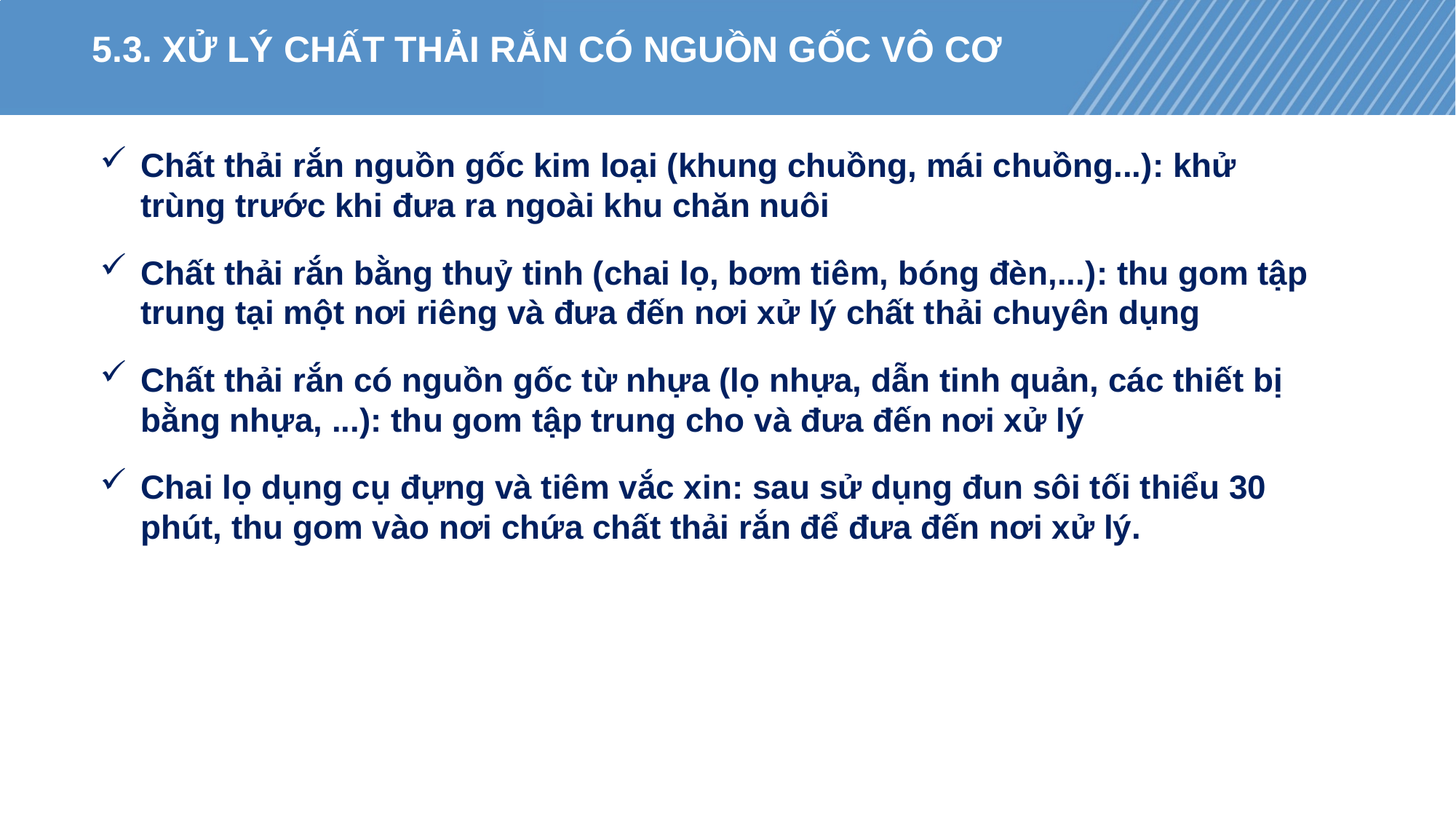

#

29
5.3. XỬ LÝ CHẤT THẢI RẮN CÓ NGUỒN GỐC VÔ CƠ
Chất thải rắn nguồn gốc kim loại (khung chuồng, mái chuồng...): khử trùng trước khi đưa ra ngoài khu chăn nuôi
Chất thải rắn bằng thuỷ tinh (chai lọ, bơm tiêm, bóng đèn,...): thu gom tập trung tại một nơi riêng và đưa đến nơi xử lý chất thải chuyên dụng
Chất thải rắn có nguồn gốc từ nhựa (lọ nhựa, dẫn tinh quản, các thiết bị bằng nhựa, ...): thu gom tập trung cho và đưa đến nơi xử lý
Chai lọ dụng cụ đựng và tiêm vắc xin: sau sử dụng đun sôi tối thiểu 30 phút, thu gom vào nơi chứa chất thải rắn để đưa đến nơi xử lý.